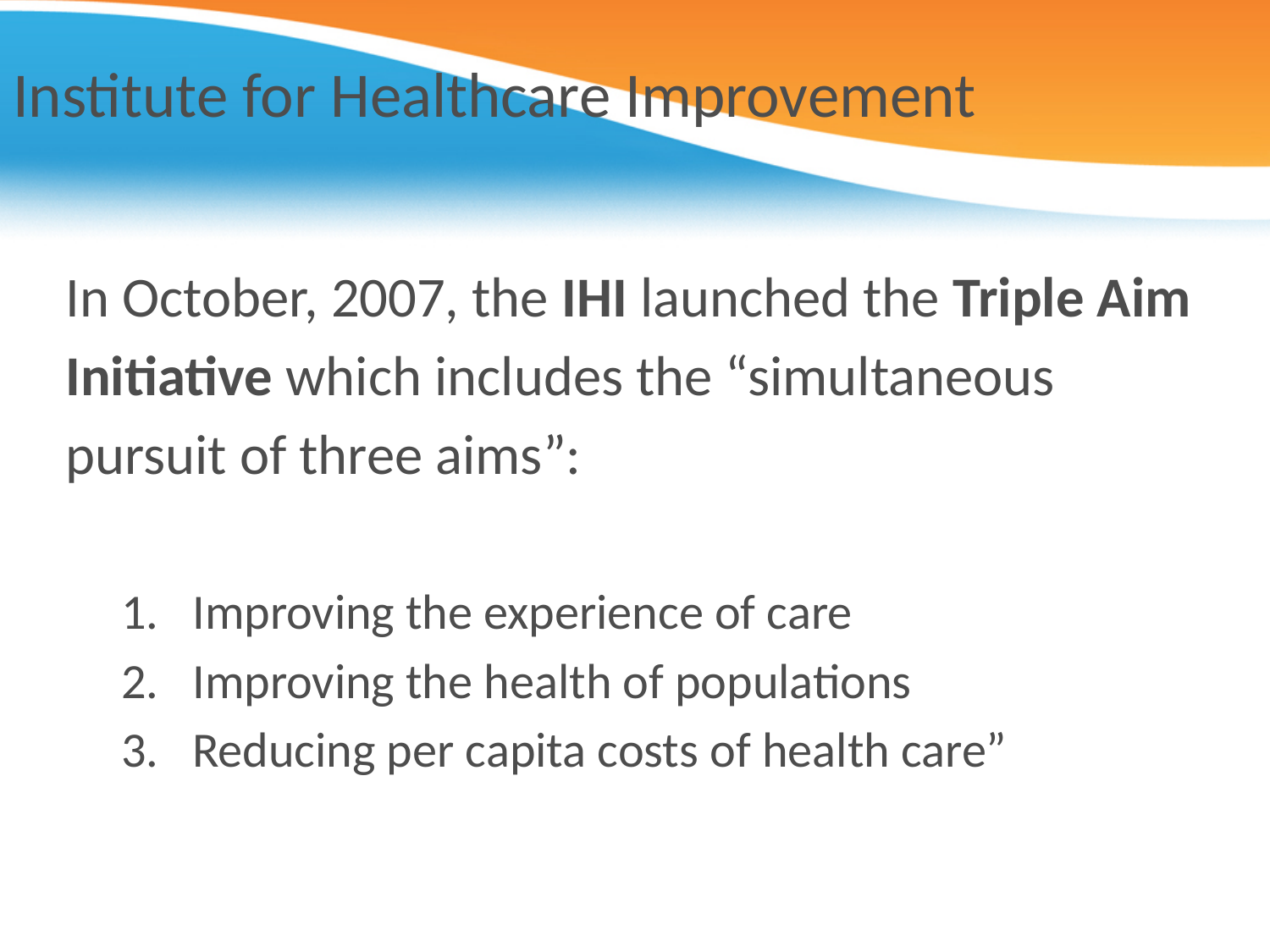

# Institute for Healthcare Improvement
In October, 2007, the IHI launched the Triple Aim
Initiative which includes the “simultaneous
pursuit of three aims”:

Improving the experience of care
Improving the health of populations
Reducing per capita costs of health care”